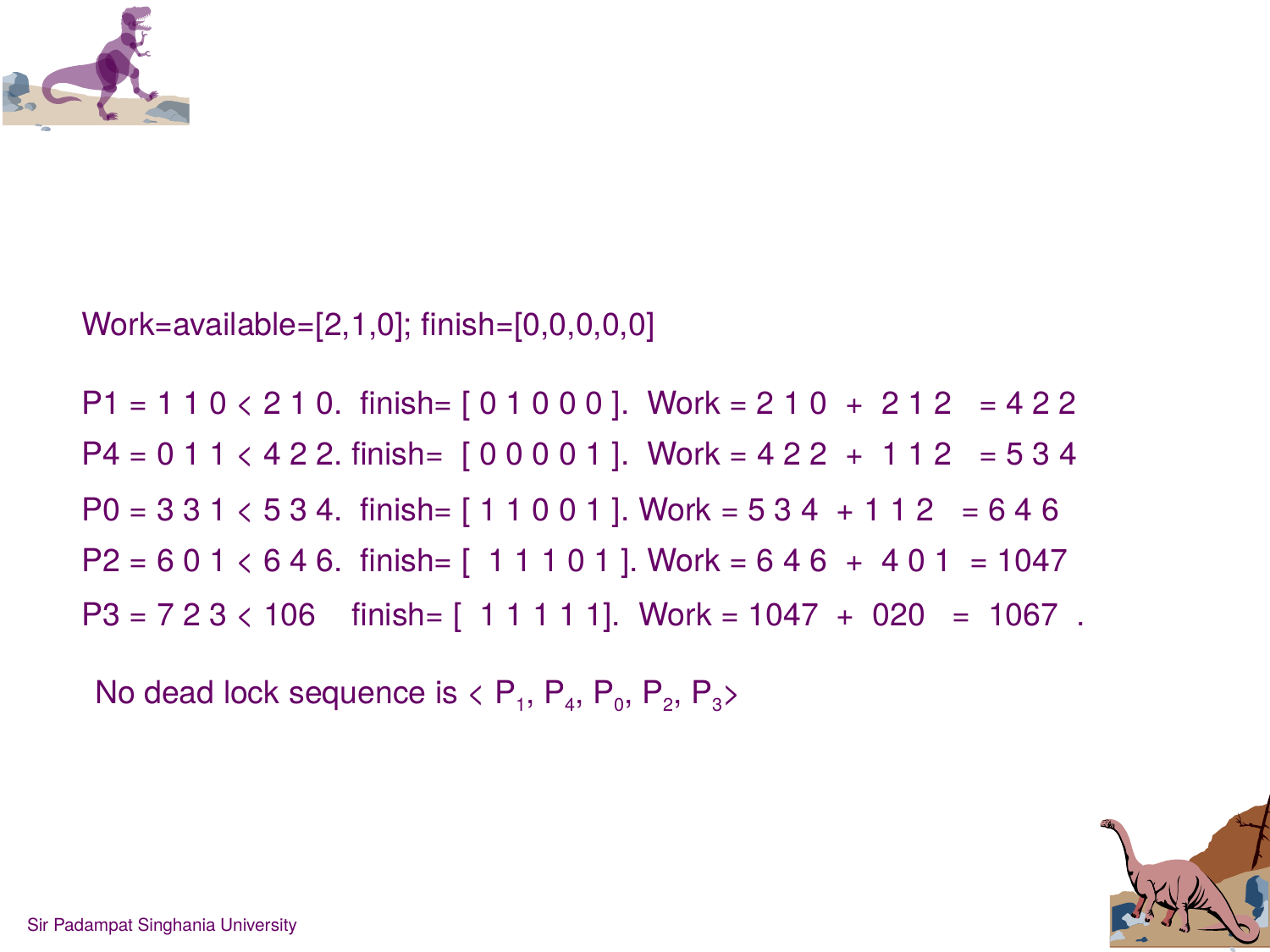

#

Work=available=[2,1,0]; finish=[0,0,0,0,0]
P1 = 1 1 0 < 2 1 0.  finish= [ 0 1 0 0 0 ].  Work = 2 1 0  +  2 1 2   = 4 2 2
P4 = 0 1 1 < 4 2 2. finish=  [ 0 0 0 0 1 ].  Work = 4 2 2  +  1 1 2   = 5 3 4
P0 = 3 3 1 < 5 3 4.  finish= [ 1 1 0 0 1 ]. Work = 5 3 4  + 1 1 2   = 6 4 6
P2 = 6 0 1 < 6 4 6.  finish= [  1 1 1 0 1 ]. Work = 6 4 6  +  4 0 1  = 1047
P3 = 7 2 3 < 106    finish= [  1 1 1 1 1].  Work = 1047  +  020   =  1067  .
No dead lock sequence is < P1, P4, P0, P2, P3>
Sir Padampat Singhania University